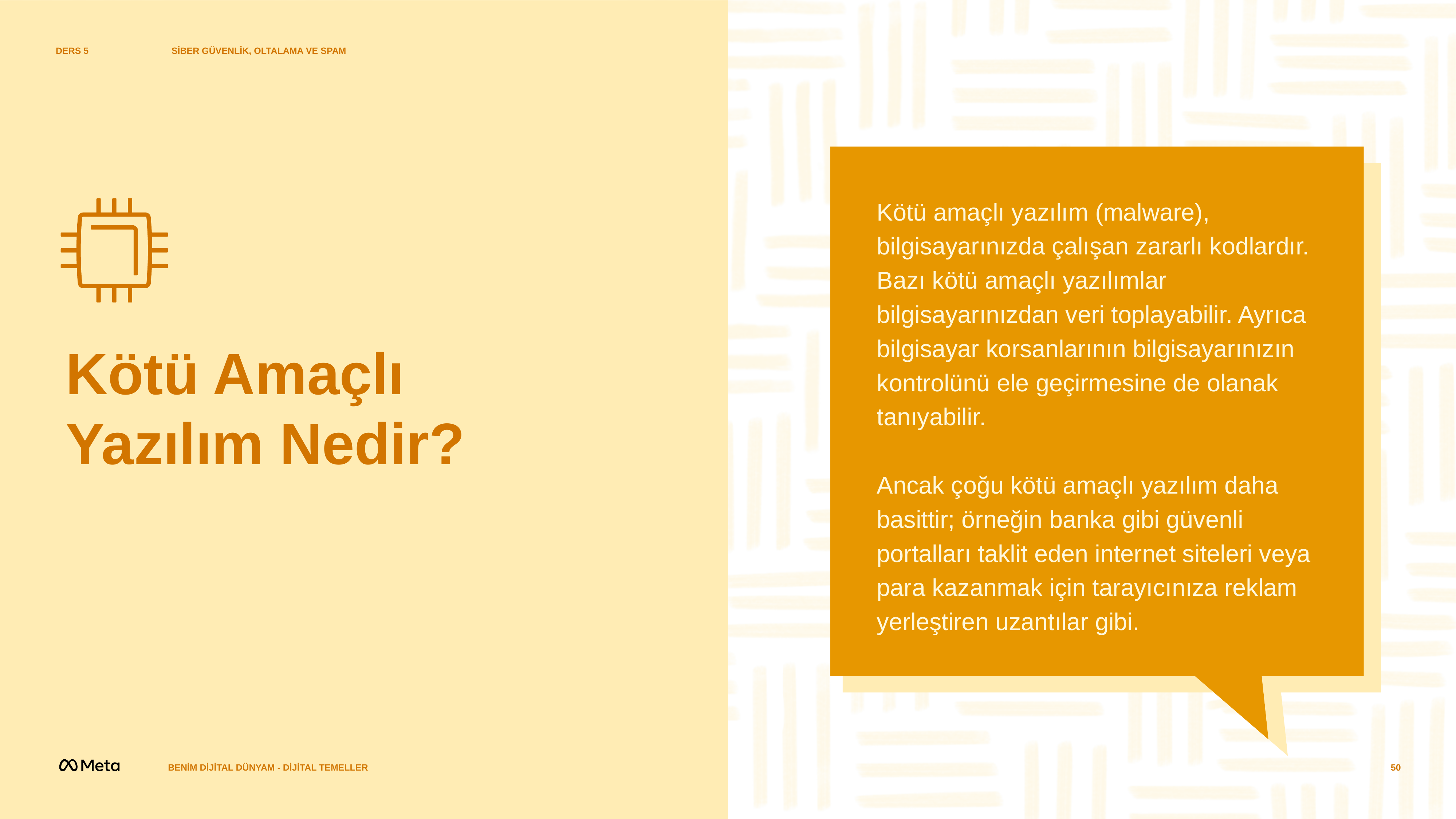

DERS 5
SİBER GÜVENLİK, OLTALAMA VE SPAM

Kötü amaçlı yazılım (malware), bilgisayarınızda çalışan zararlı kodlardır. Bazı kötü amaçlı yazılımlar bilgisayarınızdan veri toplayabilir. Ayrıca bilgisayar korsanlarının bilgisayarınızın kontrolünü ele geçirmesine de olanak tanıyabilir.

Ancak çoğu kötü amaçlı yazılım daha basittir; örneğin banka gibi güvenli portalları taklit eden internet siteleri veya para kazanmak için tarayıcınıza reklam yerleştiren uzantılar gibi.

Kötü Amaçlı
Yazılım Nedir?

BENİM DİJİTAL DÜNYAM - DİJİTAL TEMELLER